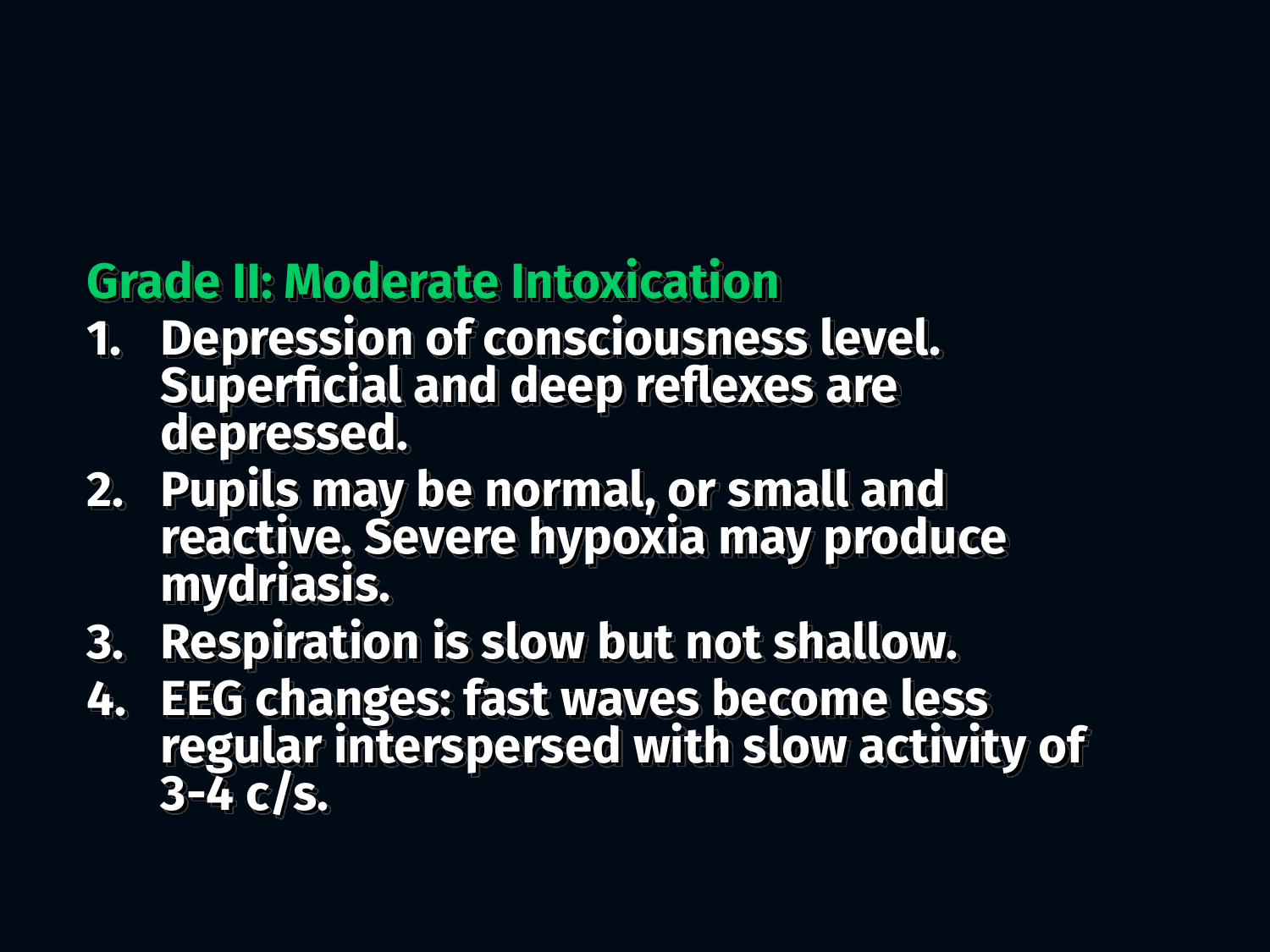

Grade II: Moderate Intoxication
Depression of consciousness level. Superficial and deep reflexes are depressed.
Pupils may be normal, or small and reactive. Severe hypoxia may produce mydriasis.
Respiration is slow but not shallow.
EEG changes: fast waves become less regular interspersed with slow activity of 3-4 c/s.